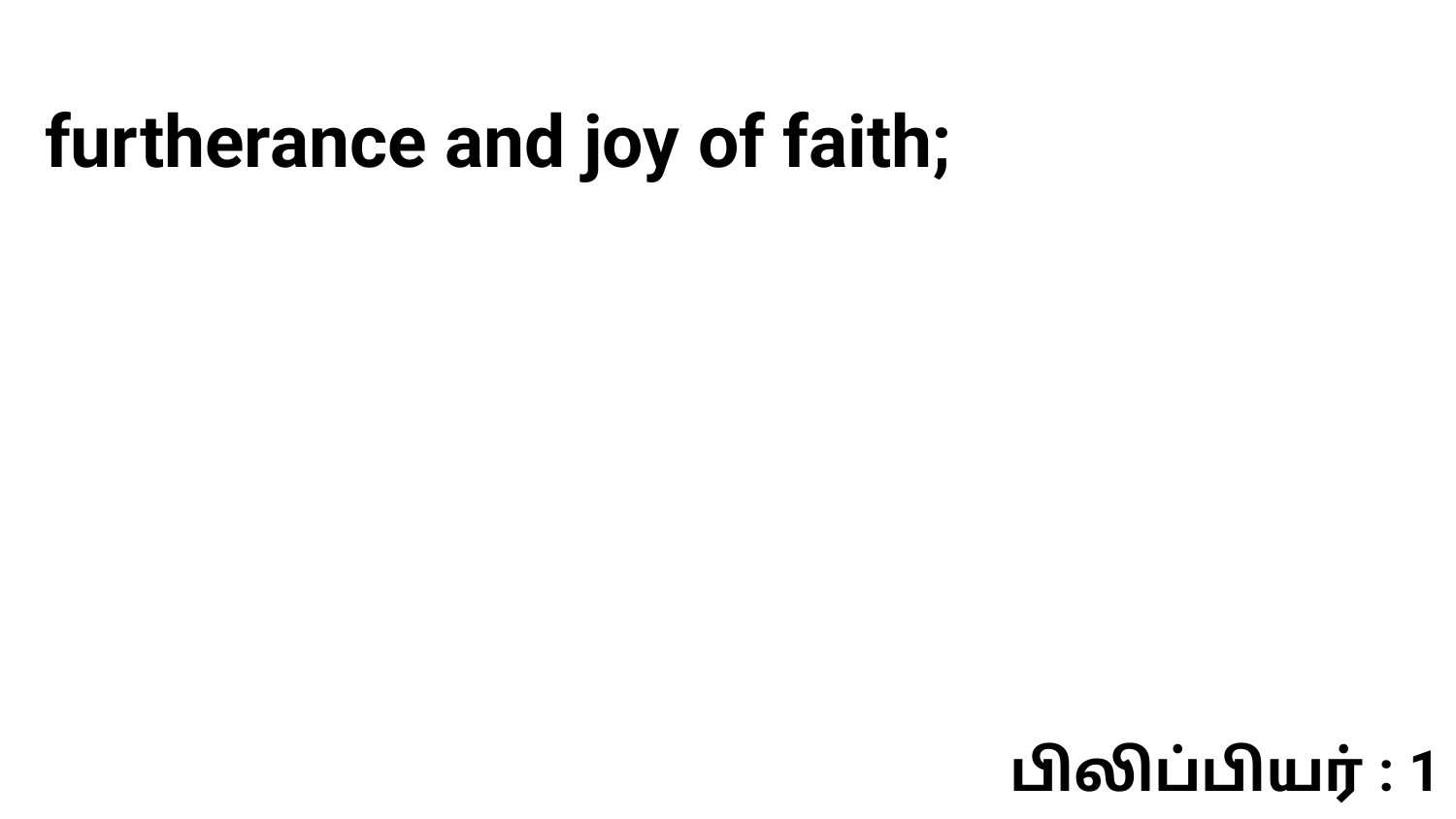

furtherance and joy of faith;
பிலிப்பியர் : 1